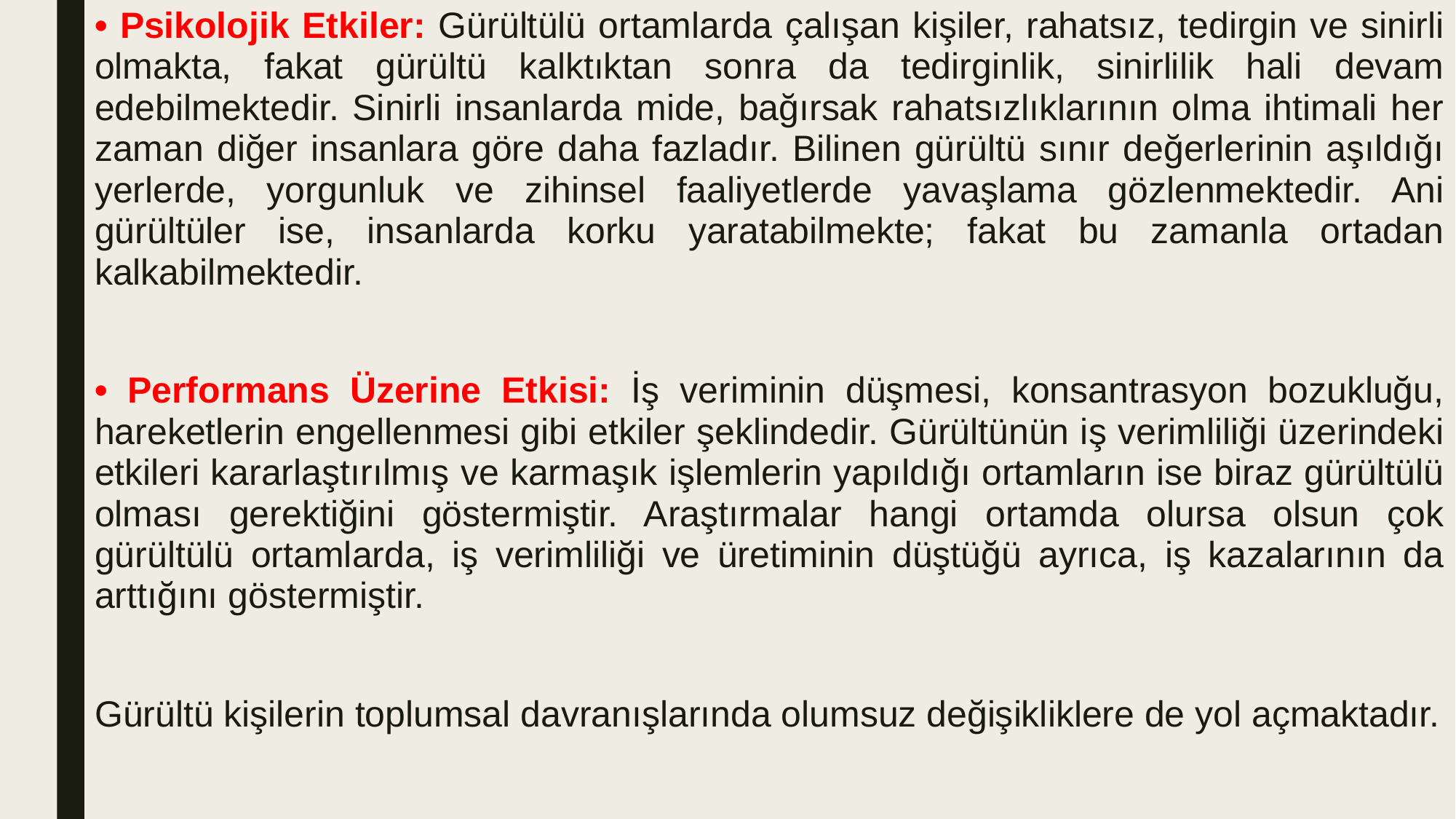

• Psikolojik Etkiler: Gürültülü ortamlarda çalışan kişiler, rahatsız, tedirgin ve sinirli olmakta, fakat gürültü kalktıktan sonra da tedirginlik, sinirlilik hali devam edebilmektedir. Sinirli insanlarda mide, bağırsak rahatsızlıklarının olma ihtimali her zaman diğer insanlara göre daha fazladır. Bilinen gürültü sınır değerlerinin aşıldığı yerlerde, yorgunluk ve zihinsel faaliyetlerde yavaşlama gözlenmektedir. Ani gürültüler ise, insanlarda korku yaratabilmekte; fakat bu zamanla ortadan kalkabilmektedir.

• Performans Üzerine Etkisi: İş veriminin düşmesi, konsantrasyon bozukluğu, hareketlerin engellenmesi gibi etkiler şeklindedir. Gürültünün iş verimliliği üzerindeki etkileri kararlaştırılmış ve karmaşık işlemlerin yapıldığı ortamların ise biraz gürültülü olması gerektiğini göstermiştir. Araştırmalar hangi ortamda olursa olsun çok gürültülü ortamlarda, iş verimliliği ve üretiminin düştüğü ayrıca, iş kazalarının da arttığını göstermiştir.

Gürültü kişilerin toplumsal davranışlarında olumsuz değişikliklere de yol açmaktadır.